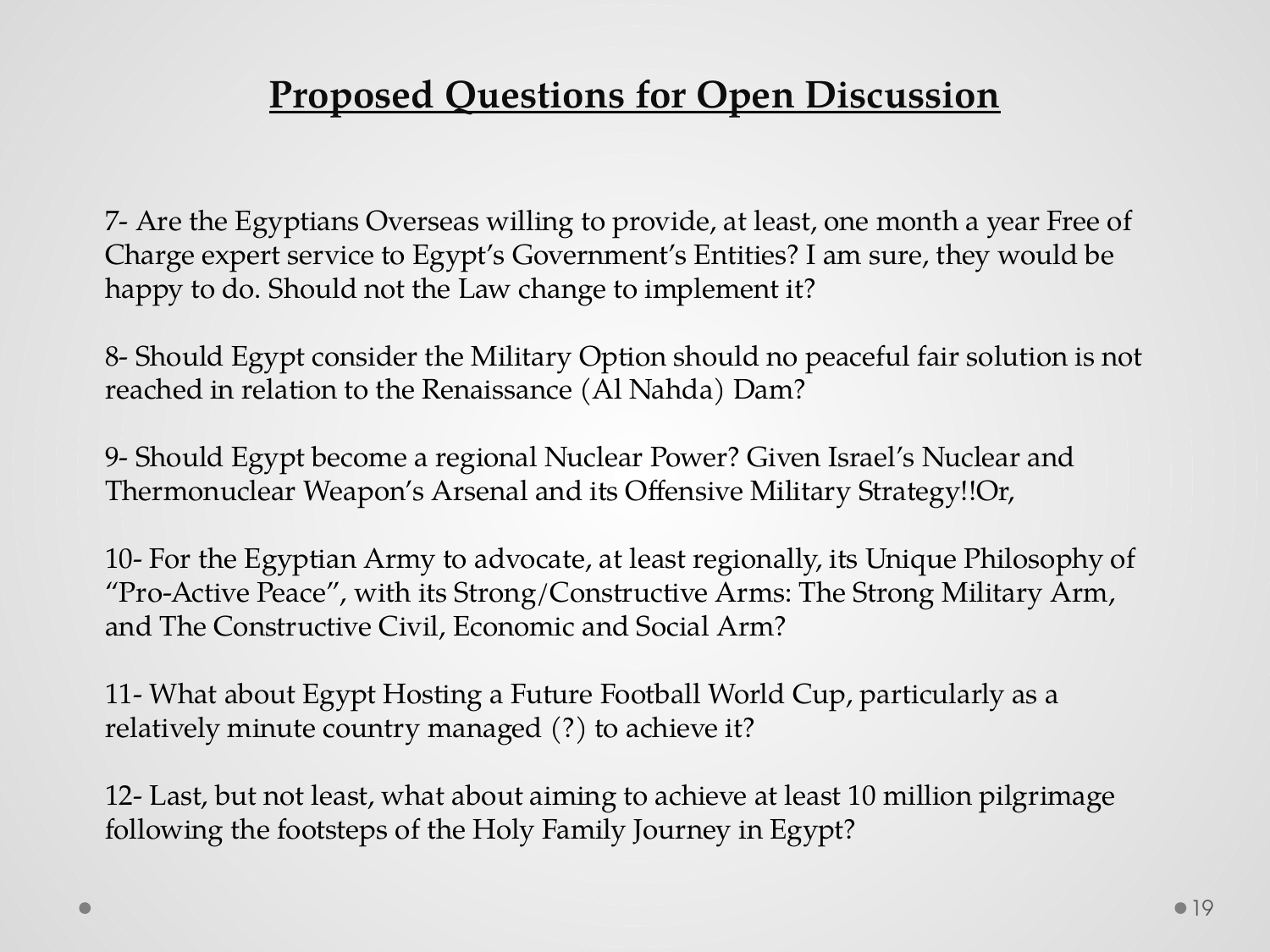

# Proposed Questions for Open Discussion
7- Are the Egyptians Overseas willing to provide, at least, one month a year Free of Charge expert service to Egypt’s Government’s Entities? I am sure, they would be happy to do. Should not the Law change to implement it?
8- Should Egypt consider the Military Option should no peaceful fair solution is not reached in relation to the Renaissance (Al Nahda) Dam?
9- Should Egypt become a regional Nuclear Power? Given Israel’s Nuclear and Thermonuclear Weapon’s Arsenal and its Offensive Military Strategy!!Or,
10- For the Egyptian Army to advocate, at least regionally, its Unique Philosophy of “Pro-Active Peace”, with its Strong/Constructive Arms: The Strong Military Arm, and The Constructive Civil, Economic and Social Arm?
11- What about Egypt Hosting a Future Football World Cup, particularly as a relatively minute country managed (?) to achieve it?
12- Last, but not least, what about aiming to achieve at least 10 million pilgrimage following the footsteps of the Holy Family Journey in Egypt?
19